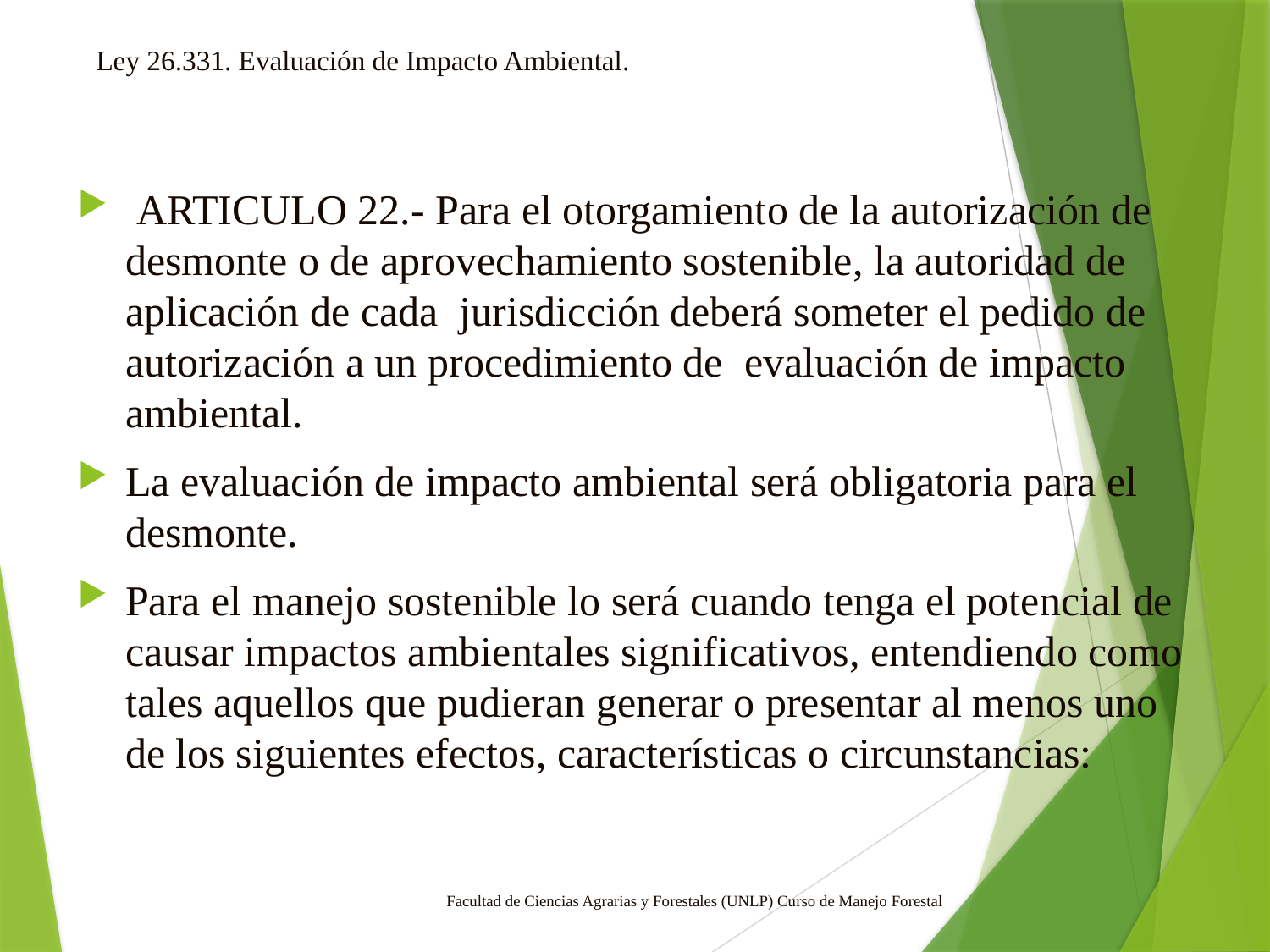

# Ley 26.331. Evaluación de Impacto Ambiental.
 ARTICULO 22.- Para el otorgamiento de la autorización de desmonte o de aprovechamiento sostenible, la autoridad de aplicación de cada  jurisdicción deberá someter el pedido de autorización a un procedimiento de  evaluación de impacto ambiental.
La evaluación de impacto ambiental será obligatoria para el desmonte.
Para el manejo sostenible lo será cuando tenga el potencial de causar impactos ambientales significativos, entendiendo como tales aquellos que pudieran generar o presentar al menos uno de los siguientes efectos, características o circunstancias:

Facultad de Ciencias Agrarias y Forestales (UNLP) Curso de Manejo Forestal